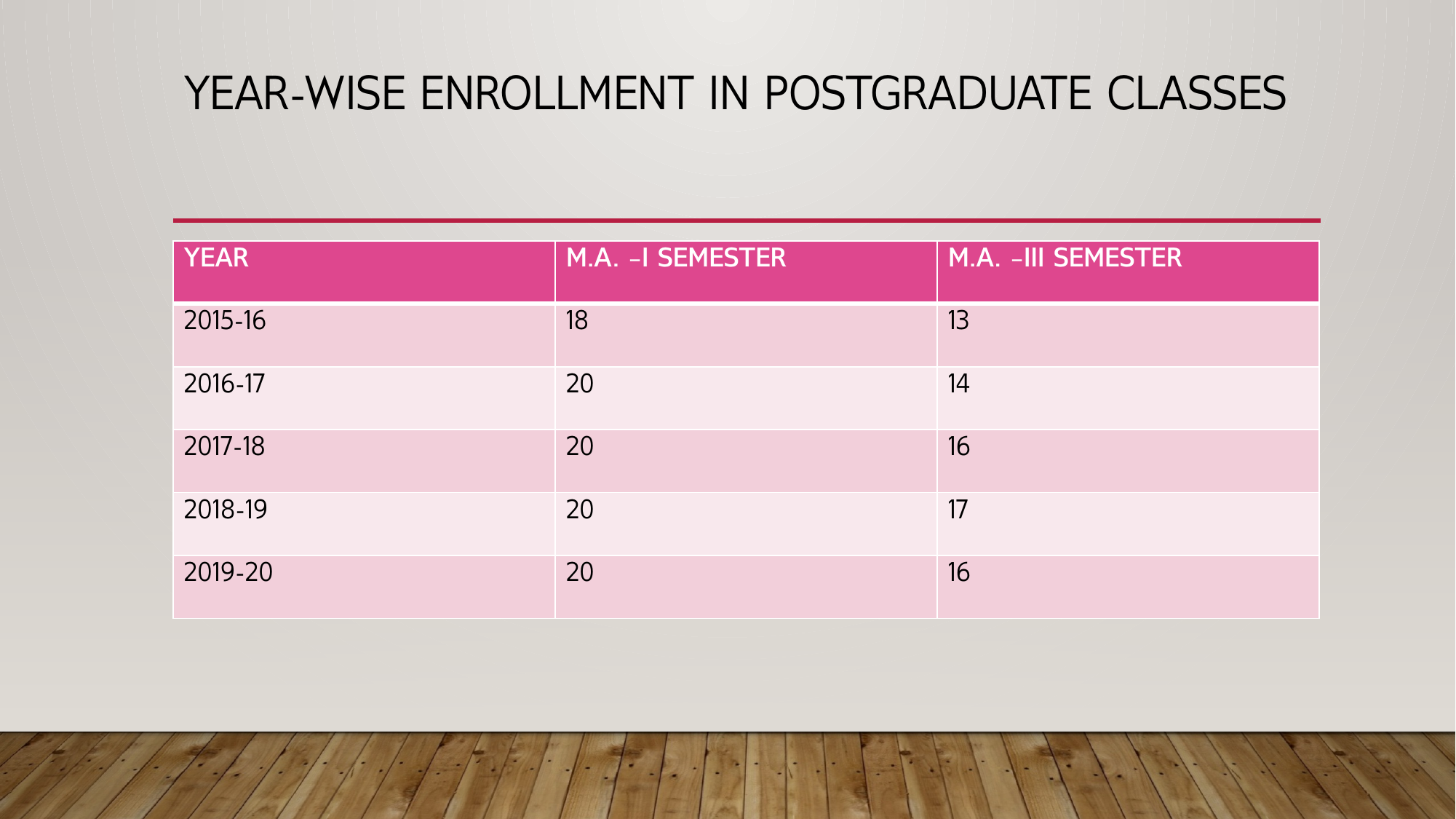

# YEAR-WISE ENROLLMENT IN POSTGRADUATE CLASSES
| YEAR | M.A. –I SEMESTER | M.A. –III SEMESTER |
| --- | --- | --- |
| 2015-16 | 18 | 13 |
| 2016-17 | 20 | 14 |
| 2017-18 | 20 | 16 |
| 2018-19 | 20 | 17 |
| 2019-20 | 20 | 16 |